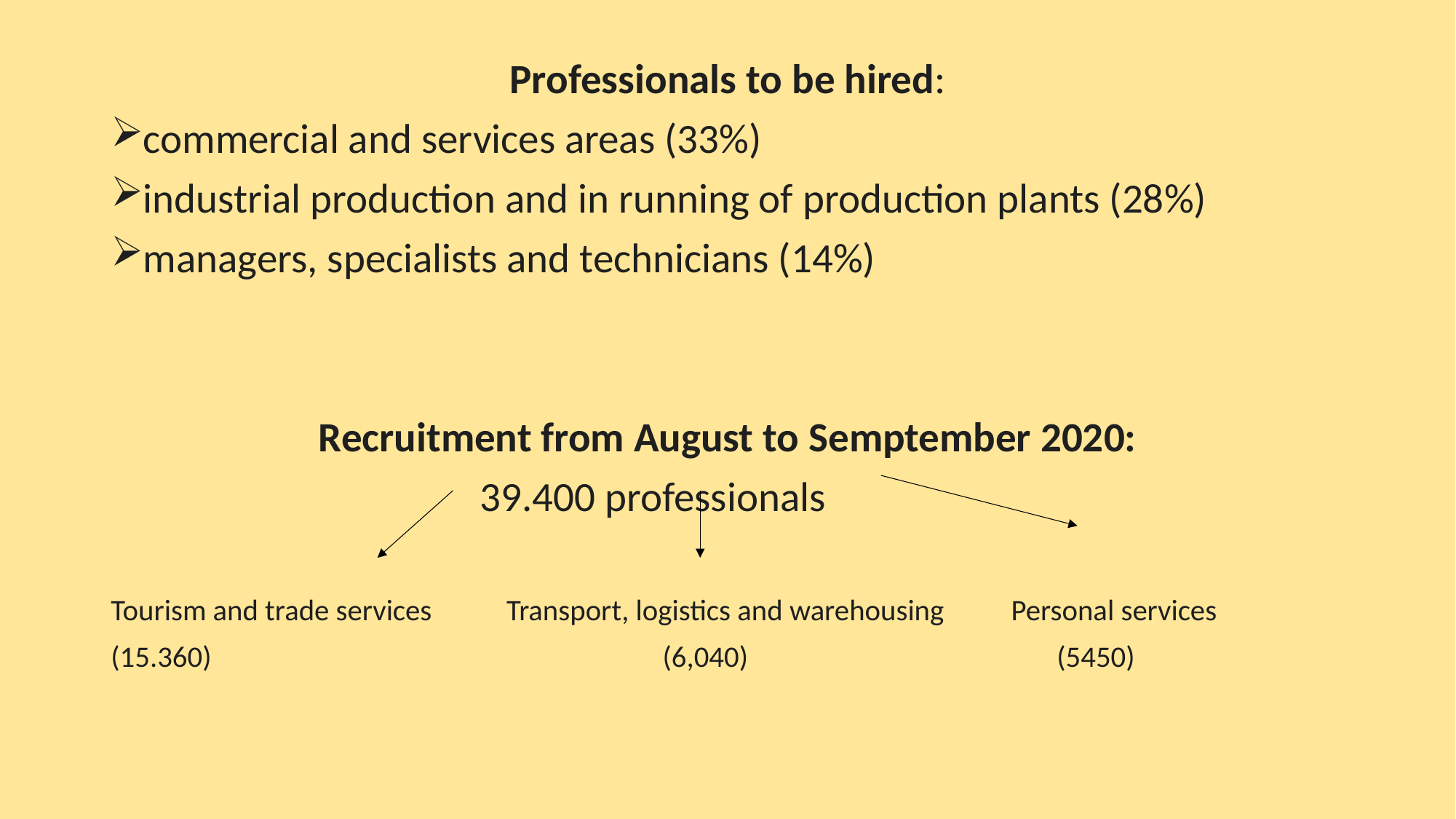

Professionals to be hired:
commercial and services areas (33%)
industrial production and in running of production plants (28%)
managers, specialists and technicians (14%)

Recruitment from August to Semptember 2020:
                                       39.400 professionals

Tourism and trade services           Transport, logistics and warehousing          Personal services
(15.360)                                                                   (6,040)                                              (5450)